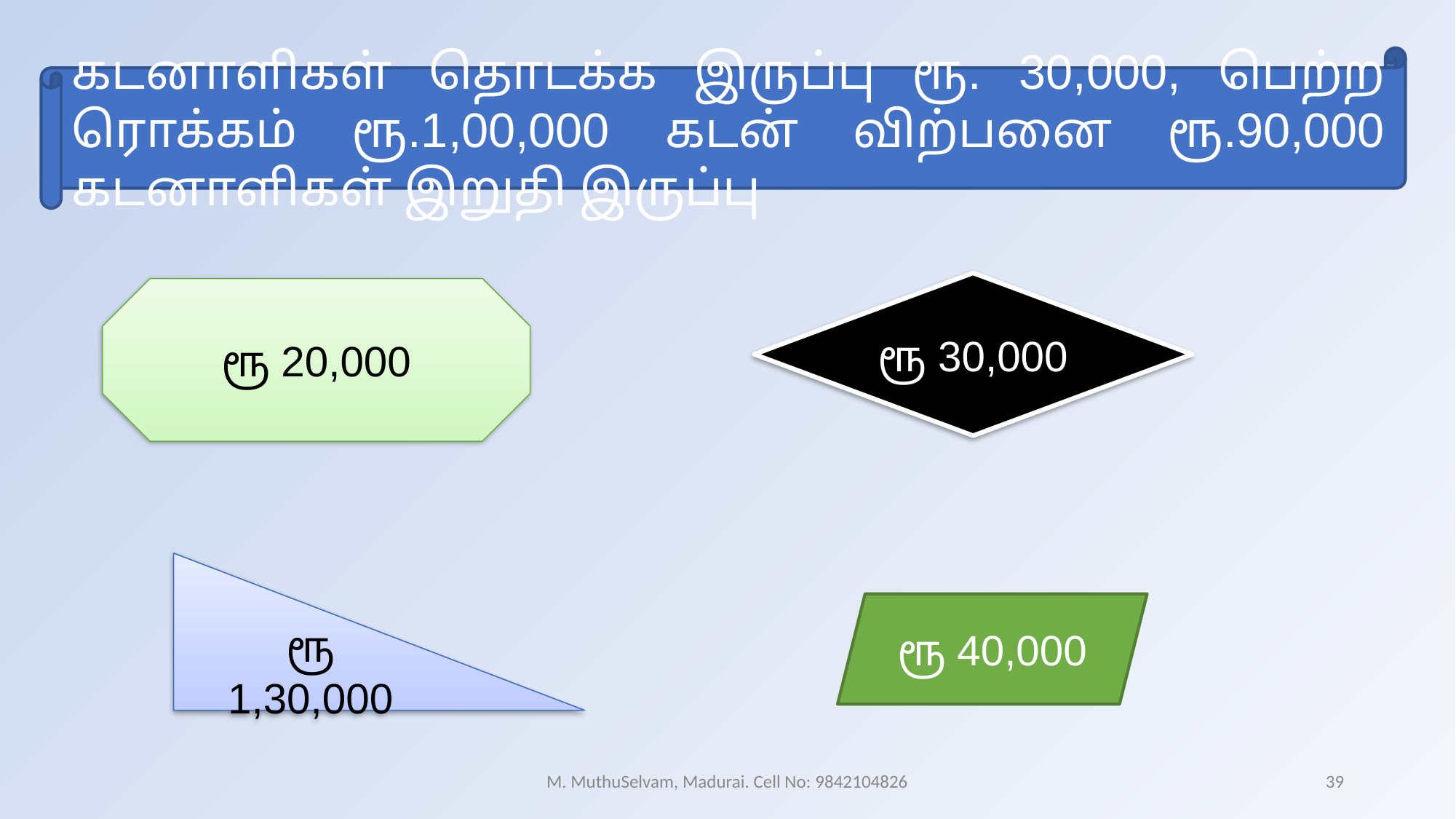

கடனாளிகள் தொடக்க இருப்பு ரூ. 30,000, பெற்ற ரொக்கம் ரூ.1,00,000 கடன் விற்பனை ரூ.90,000 கடனாளிகள் இறுதி இருப்பு
ரூ 30,000
ரூ 20,000
ரூ 1,30,000
ரூ 40,000
M. MuthuSelvam, Madurai. Cell No: 9842104826
39